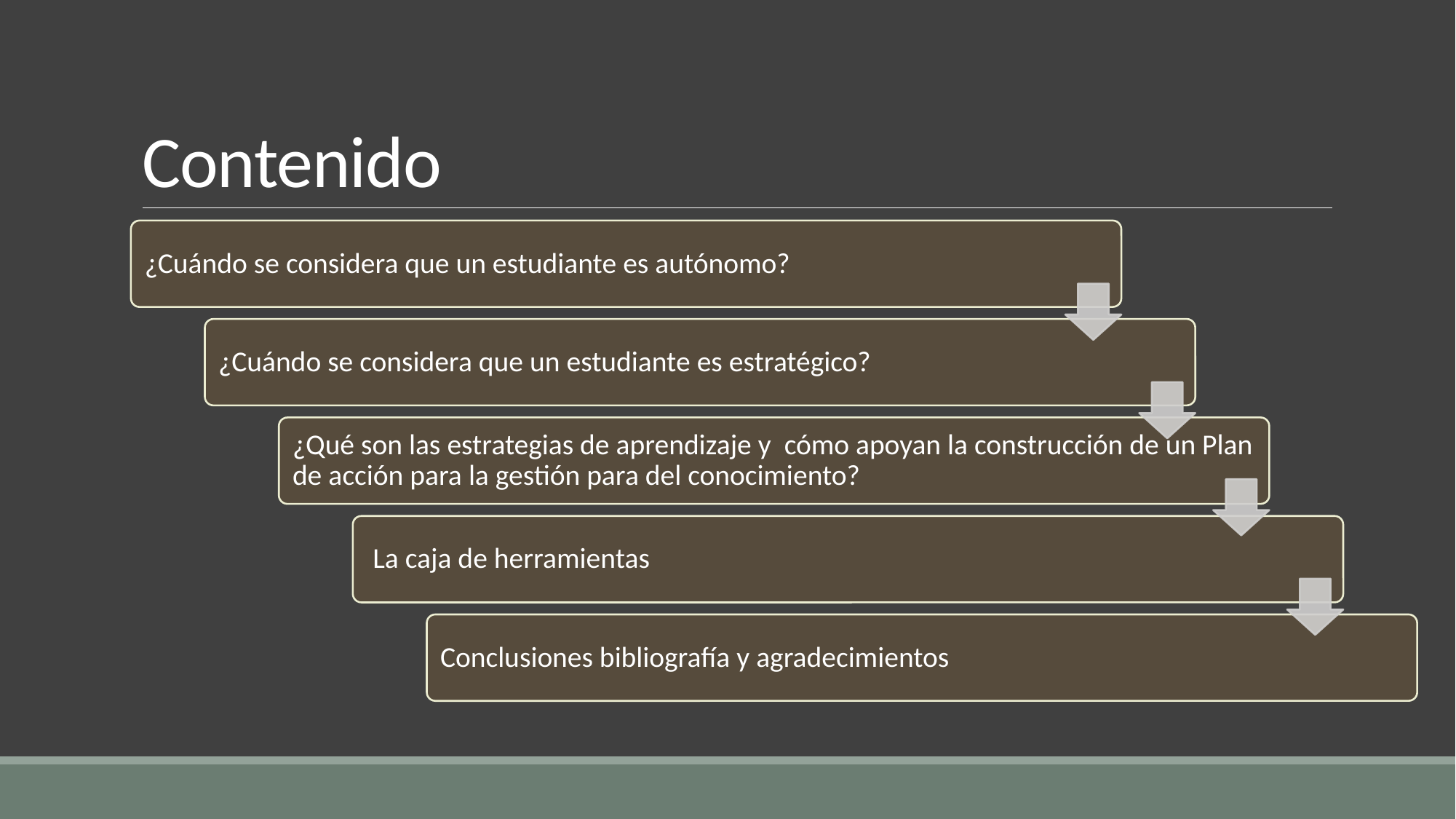

# Contenido
¿Cuándo se considera que un estudiante es autónomo?
¿Cuándo se considera que un estudiante es estratégico?
¿Qué son las estrategias de aprendizaje y  cómo apoyan la construcción de un Plan de acción para la gestión para del conocimiento?
 La caja de herramientas
Conclusiones bibliografía y agradecimientos